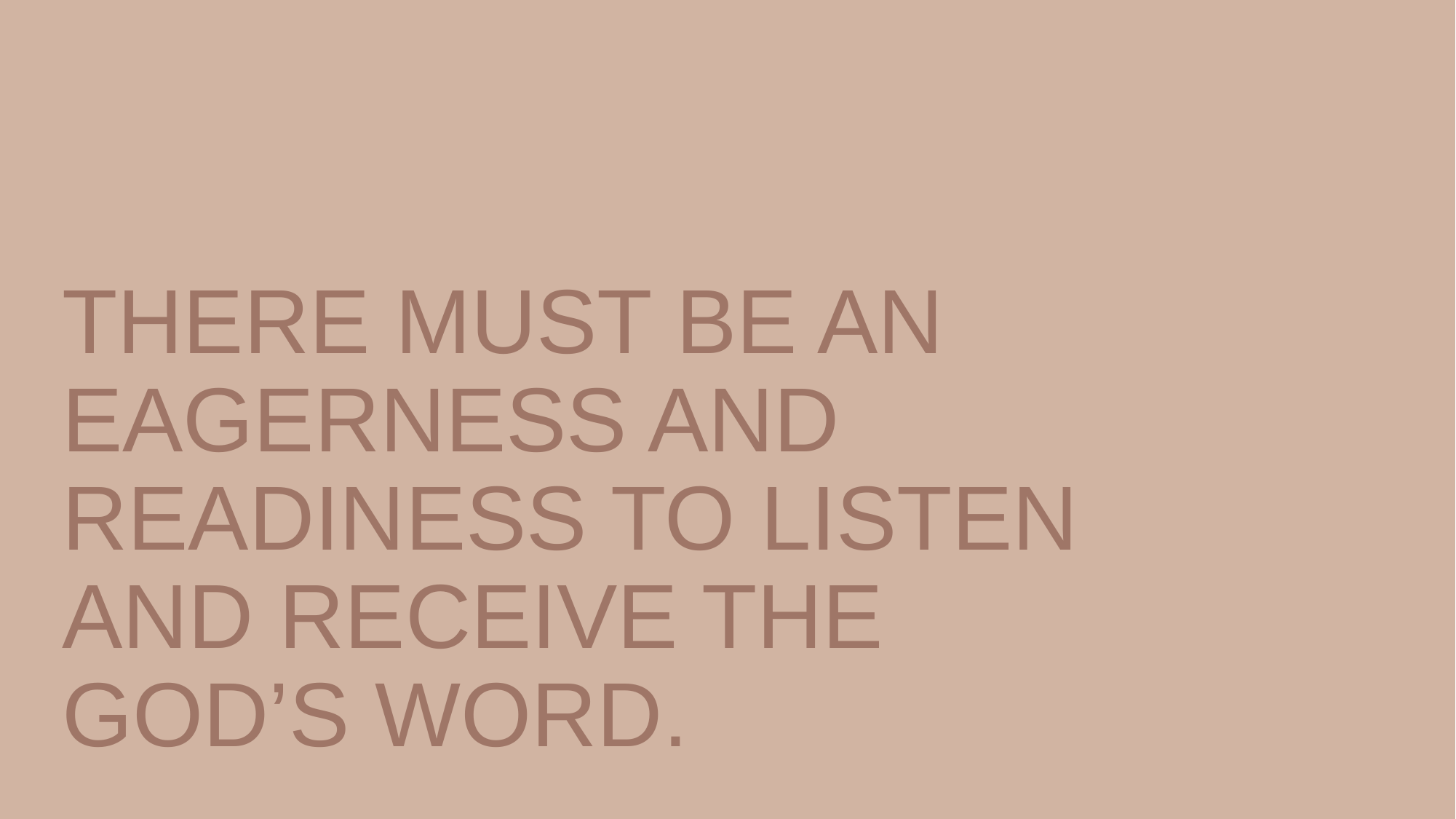

# There must be an eagerness and readiness to listen and receive the God’s word.